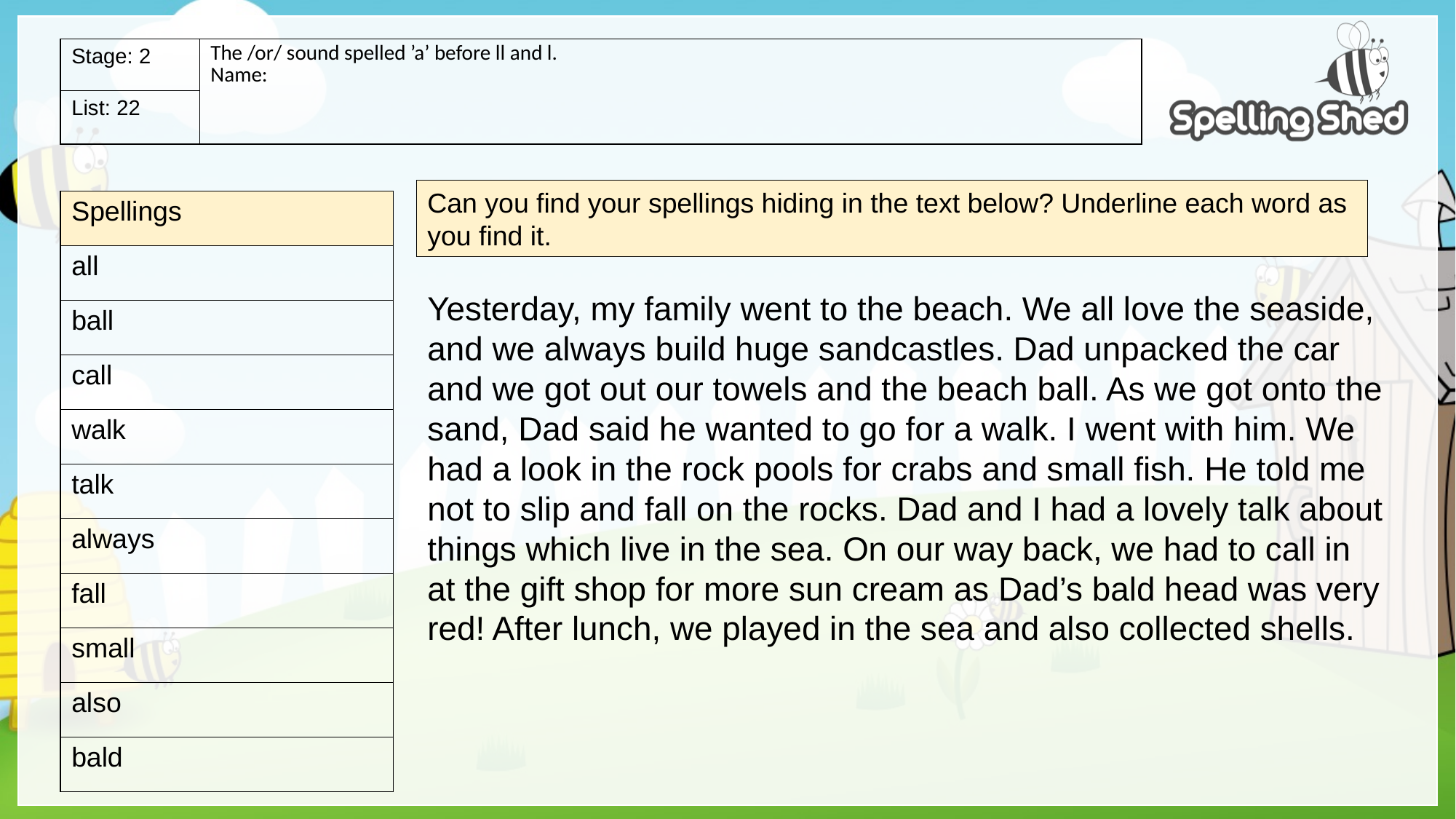

| Stage: 2 | The /or/ sound spelled ’a’ before ll and l. Name: |
| --- | --- |
| List: 22 |  |
Can you find your spellings hiding in the text below? Underline each word as you find it.
| Spellings |
| --- |
| all |
| ball |
| call |
| walk |
| talk |
| always |
| fall |
| small |
| also |
| bald |
Yesterday, my family went to the beach. We all love the seaside, and we always build huge sandcastles. Dad unpacked the car and we got out our towels and the beach ball. As we got onto the sand, Dad said he wanted to go for a walk. I went with him. We had a look in the rock pools for crabs and small fish. He told me not to slip and fall on the rocks. Dad and I had a lovely talk about things which live in the sea. On our way back, we had to call in at the gift shop for more sun cream as Dad’s bald head was very red! After lunch, we played in the sea and also collected shells.